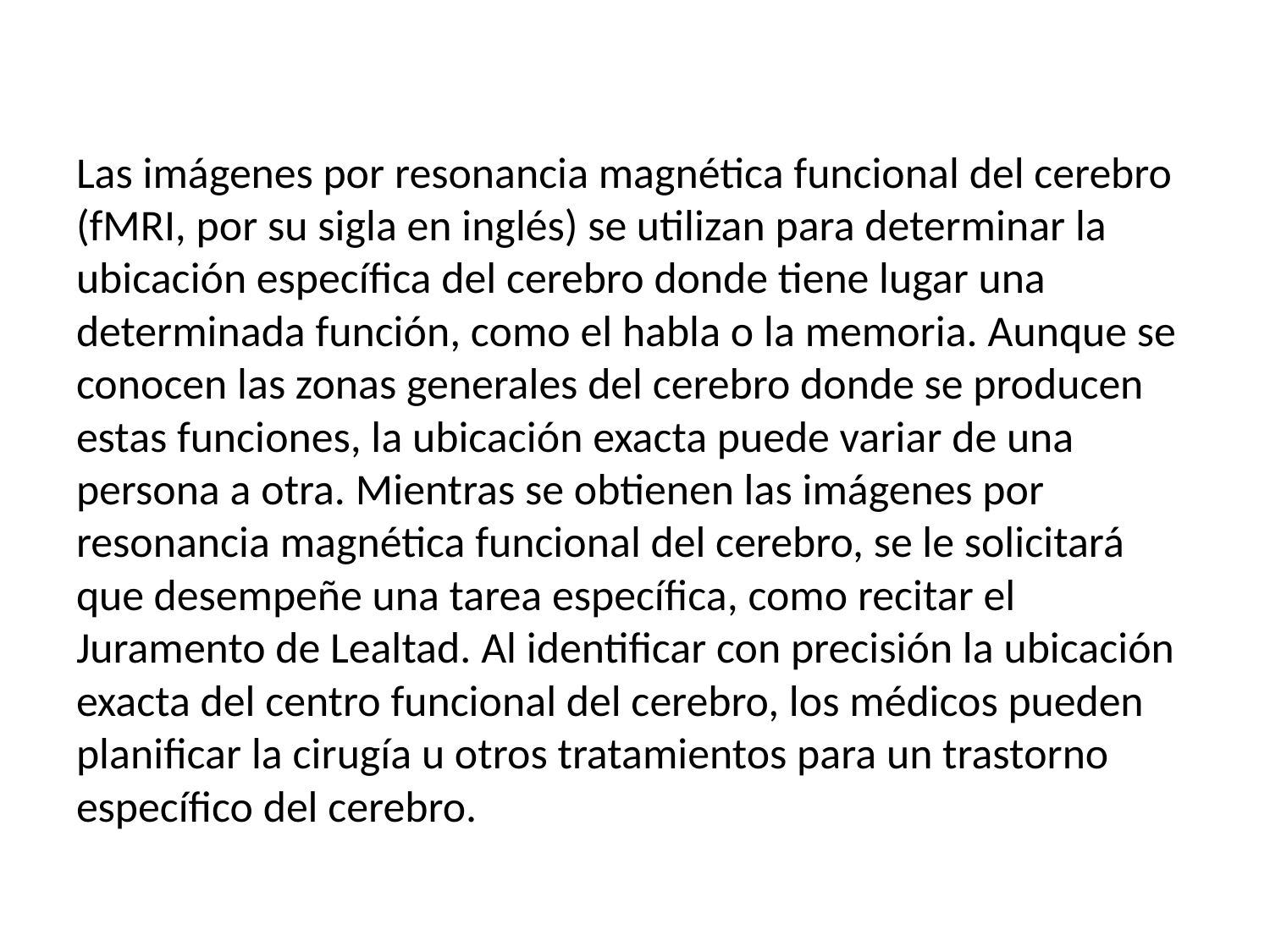

Las imágenes por resonancia magnética funcional del cerebro (fMRI, por su sigla en inglés) se utilizan para determinar la ubicación específica del cerebro donde tiene lugar una determinada función, como el habla o la memoria. Aunque se conocen las zonas generales del cerebro donde se producen estas funciones, la ubicación exacta puede variar de una persona a otra. Mientras se obtienen las imágenes por resonancia magnética funcional del cerebro, se le solicitará que desempeñe una tarea específica, como recitar el Juramento de Lealtad. Al identificar con precisión la ubicación exacta del centro funcional del cerebro, los médicos pueden planificar la cirugía u otros tratamientos para un trastorno específico del cerebro.